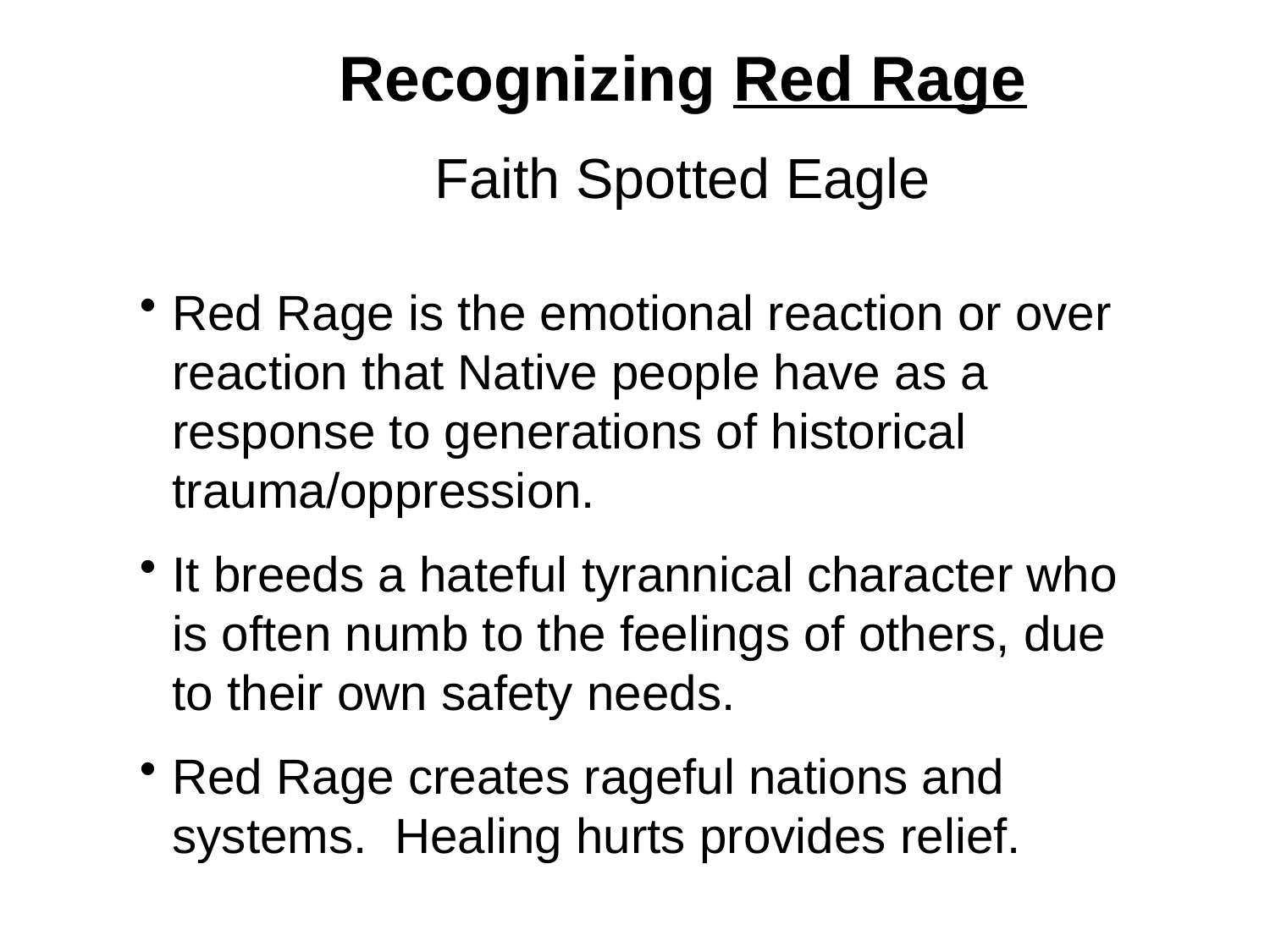

Recognizing Red Rage
Faith Spotted Eagle
Red Rage is the emotional reaction or over reaction that Native people have as a response to generations of historical trauma/oppression.
It breeds a hateful tyrannical character who is often numb to the feelings of others, due to their own safety needs.
Red Rage creates rageful nations and systems.  Healing hurts provides relief.
54